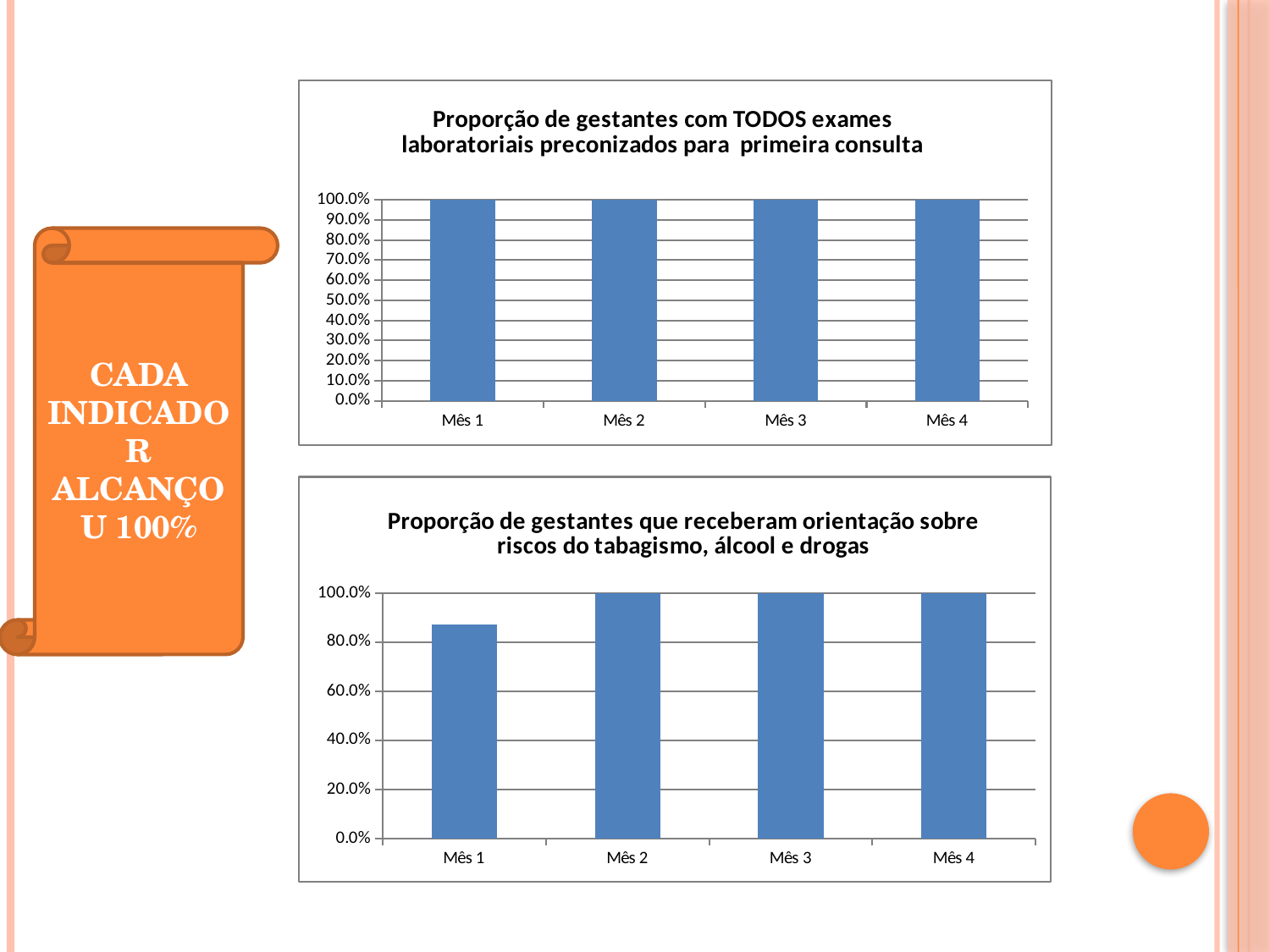

### Chart: Proporção de gestantes com TODOS exames laboratoriais preconizados para  primeira consulta

| Category | Proporção de gestantes com TODOS exames laboratoriais preconizados para  primeira consulta |
|---|---|
| Mês 1 | 1.0 |
| Mês 2 | 1.0 |
| Mês 3 | 1.0 |
| Mês 4 | 1.0 |
CADA INDICADOR ALCANÇOU 100%

### Chart: Proporção de gestantes que receberam orientação sobre riscos do tabagismo, álcool e drogas

| Category | Proporção de gestantes que receberam orientação sobre riscos do tabagismo, álcool e drogas |
|---|---|
| Mês 1 | 0.8723404255319149 |
| Mês 2 | 1.0 |
| Mês 3 | 1.0 |
| Mês 4 | 1.0 |